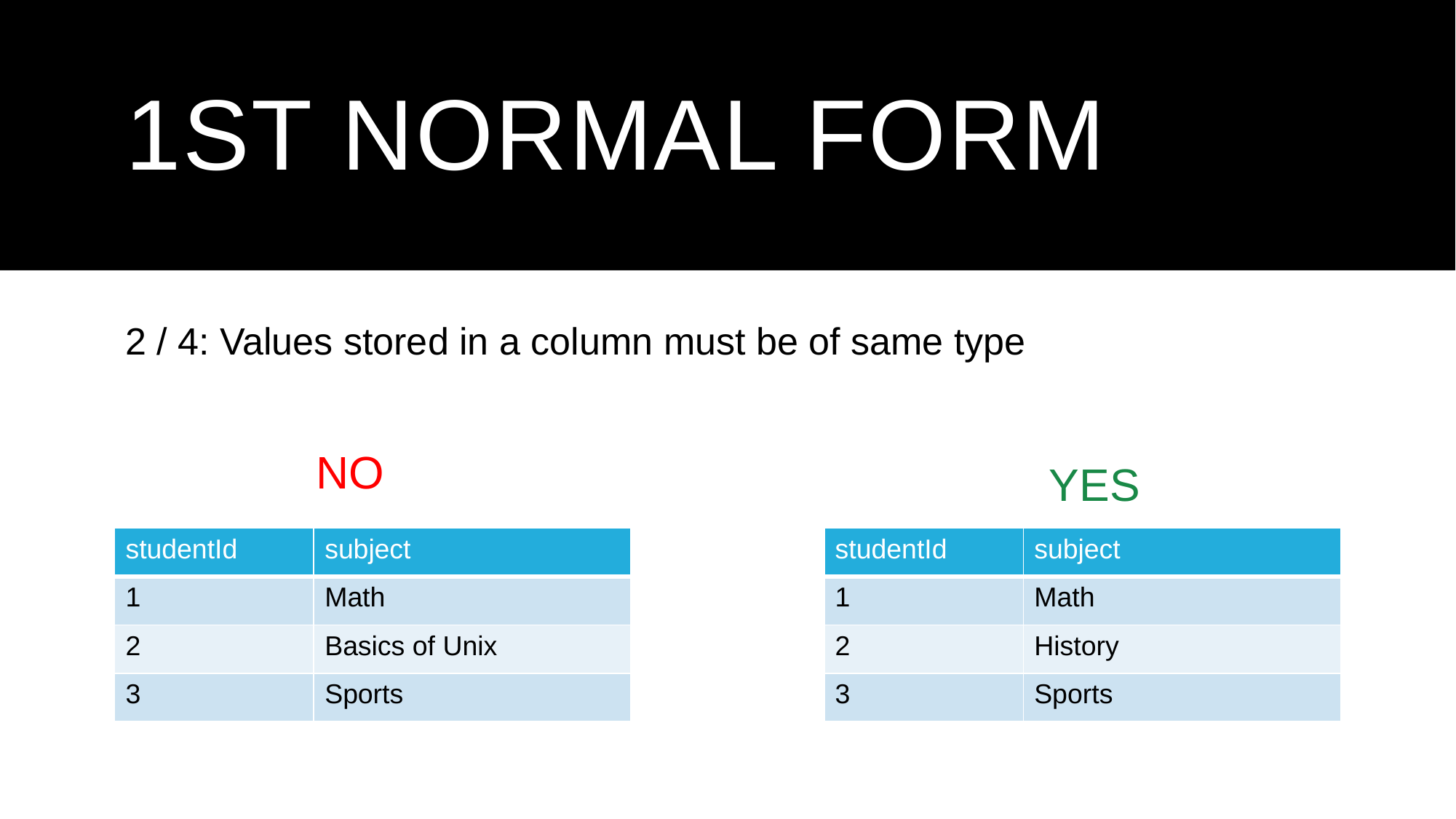

# 1st normal form
2 / 4: Values stored in a column must be of same type
NO
YES
| studentId | subject |
| --- | --- |
| 1 | Math |
| 2 | Basics of Unix |
| 3 | Sports |
| studentId | subject |
| --- | --- |
| 1 | Math |
| 2 | History |
| 3 | Sports |